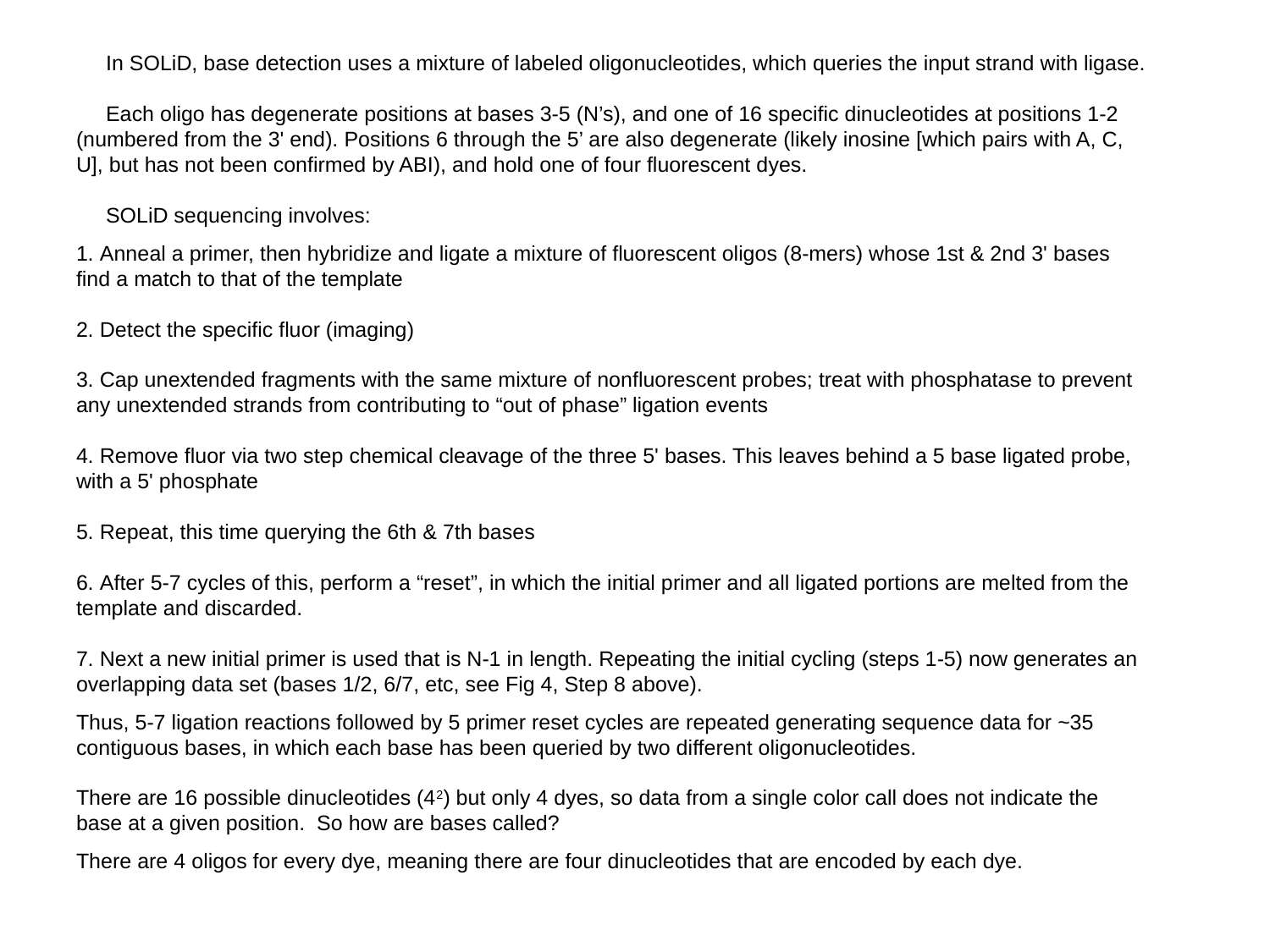

In SOLiD, base detection uses a mixture of labeled oligonucleotides, which queries the input strand with ligase.
     Each oligo has degenerate positions at bases 3-5 (N’s), and one of 16 specific dinucleotides at positions 1-2 (numbered from the 3' end). Positions 6 through the 5’ are also degenerate (likely inosine [which pairs with A, C, U], but has not been confirmed by ABI), and hold one of four fluorescent dyes.

     SOLiD sequencing involves:

 Anneal a primer, then hybridize and ligate a mixture of fluorescent oligos (8-mers) whose 1st & 2nd 3' bases find a match to that of the template

 Detect the specific fluor (imaging)

 Cap unextended fragments with the same mixture of nonfluorescent probes; treat with phosphatase to prevent any unextended strands from contributing to “out of phase” ligation events

 Remove fluor via two step chemical cleavage of the three 5' bases. This leaves behind a 5 base ligated probe, with a 5' phosphate

 Repeat, this time querying the 6th & 7th bases

 After 5-7 cycles of this, perform a “reset”, in which the initial primer and all ligated portions are melted from the template and discarded.

 Next a new initial primer is used that is N-1 in length. Repeating the initial cycling (steps 1-5) now generates an overlapping data set (bases 1/2, 6/7, etc, see Fig 4, Step 8 above).

Thus, 5-7 ligation reactions followed by 5 primer reset cycles are repeated generating sequence data for ~35 contiguous bases, in which each base has been queried by two different oligonucleotides.
There are 16 possible dinucleotides (42) but only 4 dyes, so data from a single color call does not indicate the base at a given position.  So how are bases called?

There are 4 oligos for every dye, meaning there are four dinucleotides that are encoded by each dye.